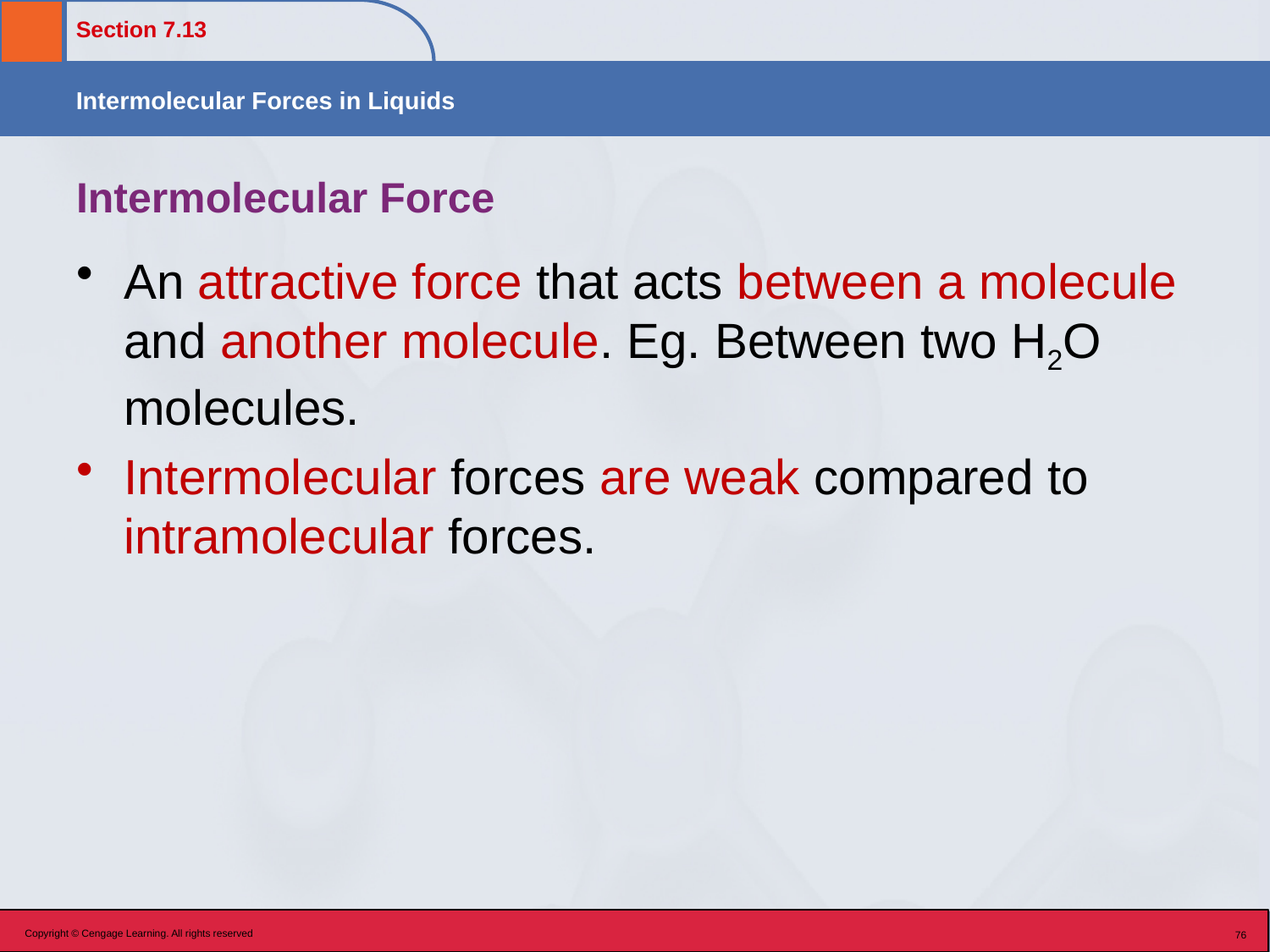

# Intermolecular Force
An attractive force that acts between a molecule and another molecule. Eg. Between two H2O molecules.
Intermolecular forces are weak compared to intramolecular forces.

Copyright © Cengage Learning. All rights reserved
76